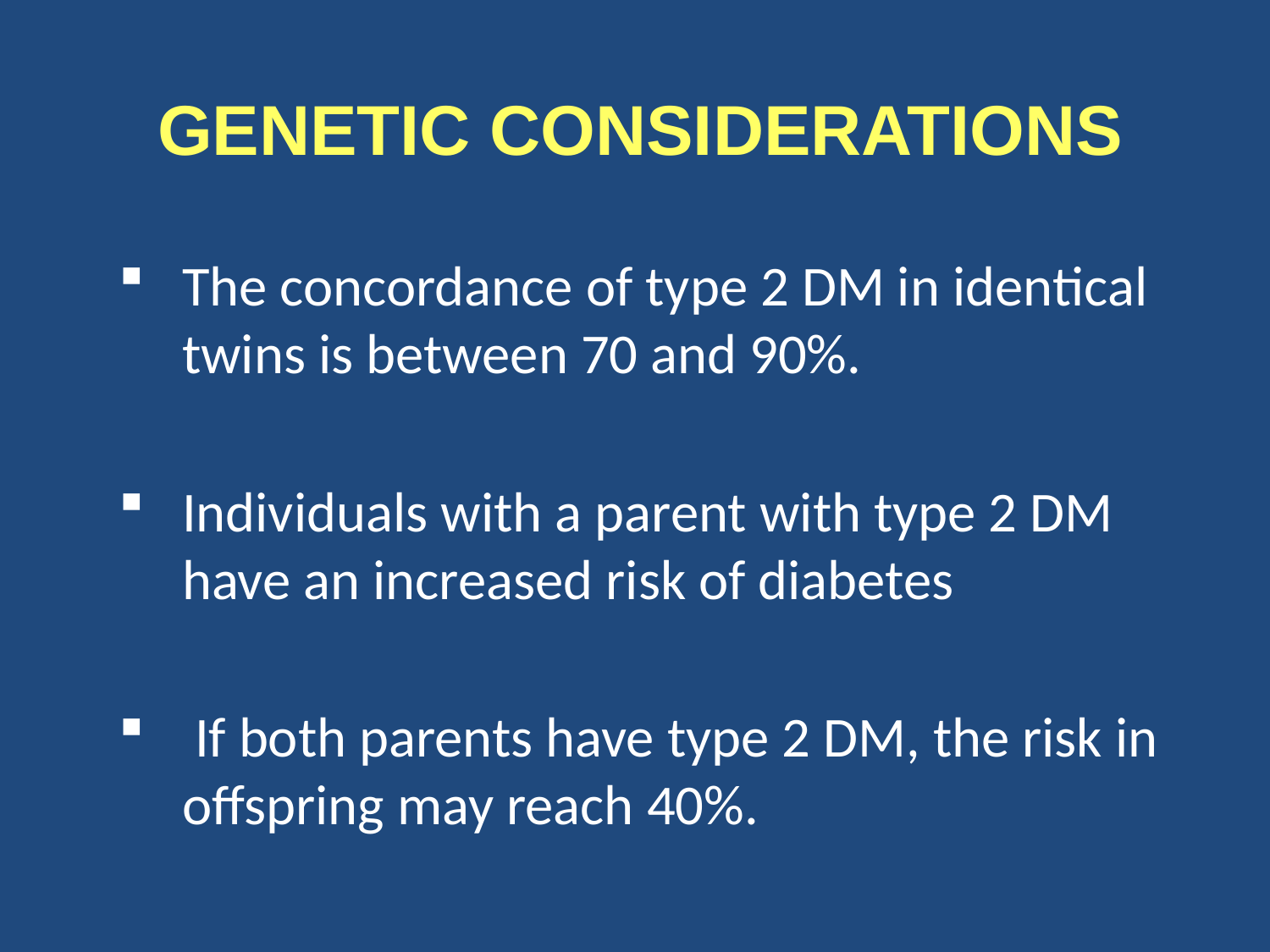

# GENETIC CONSIDERATIONS
The concordance of type 2 DM in identical twins is between 70 and 90%.

Individuals with a parent with type 2 DM have an increased risk of diabetes

 If both parents have type 2 DM, the risk in offspring may reach 40%.